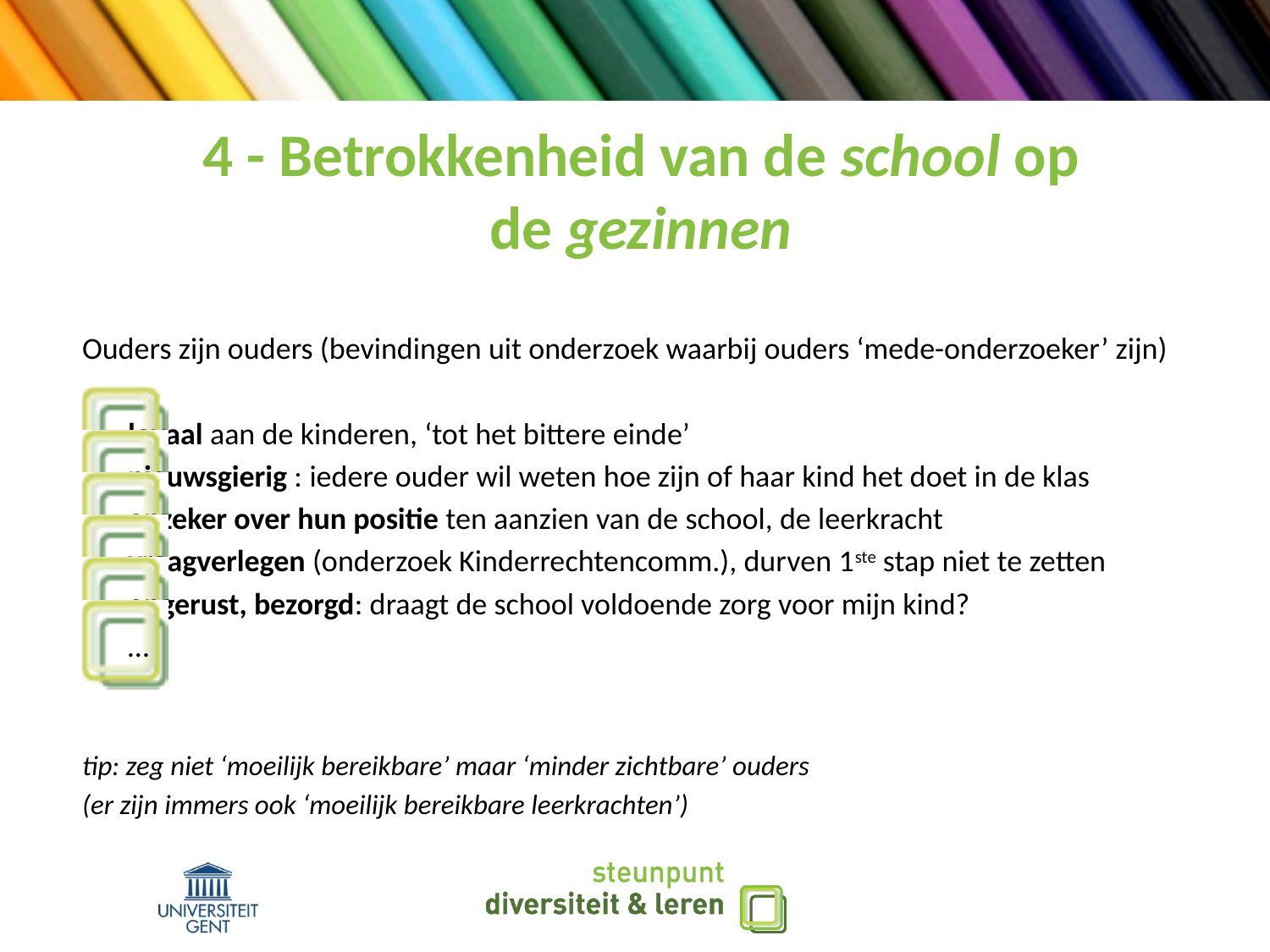

# 4 - Betrokkenheid van de school op de gezinnen

Ouders zijn ouders (bevindingen uit onderzoek waarbij ouders ‘mede-onderzoeker’ zijn)

loyaal aan de kinderen, ‘tot het bittere einde’
nieuwsgierig : iedere ouder wil weten hoe zijn of haar kind het doet in de klas
onzeker over hun positie ten aanzien van de school, de leerkracht
vraagverlegen (onderzoek Kinderrechtencomm.), durven 1ste stap niet te zetten
ongerust, bezorgd: draagt de school voldoende zorg voor mijn kind?
…

tip: zeg niet ‘moeilijk bereikbare’ maar ‘minder zichtbare’ ouders
(er zijn immers ook ‘moeilijk bereikbare leerkrachten’)